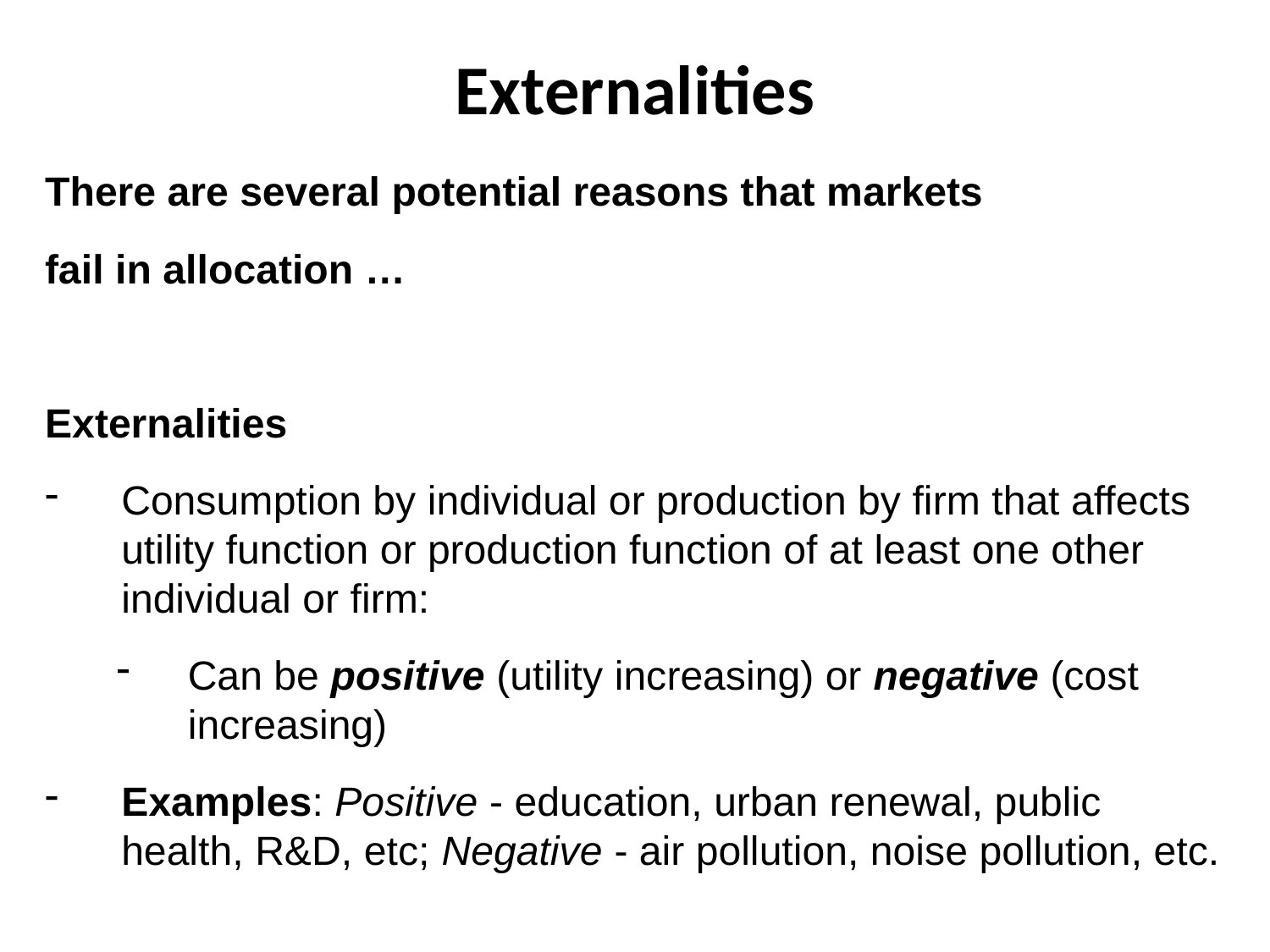

# Externalities
There are several potential reasons that markets
fail in allocation …

Externalities
Consumption by individual or production by firm that affects utility function or production function of at least one other individual or firm:
Can be positive (utility increasing) or negative (cost increasing)
Examples: Positive - education, urban renewal, public health, R&D, etc; Negative - air pollution, noise pollution, etc.